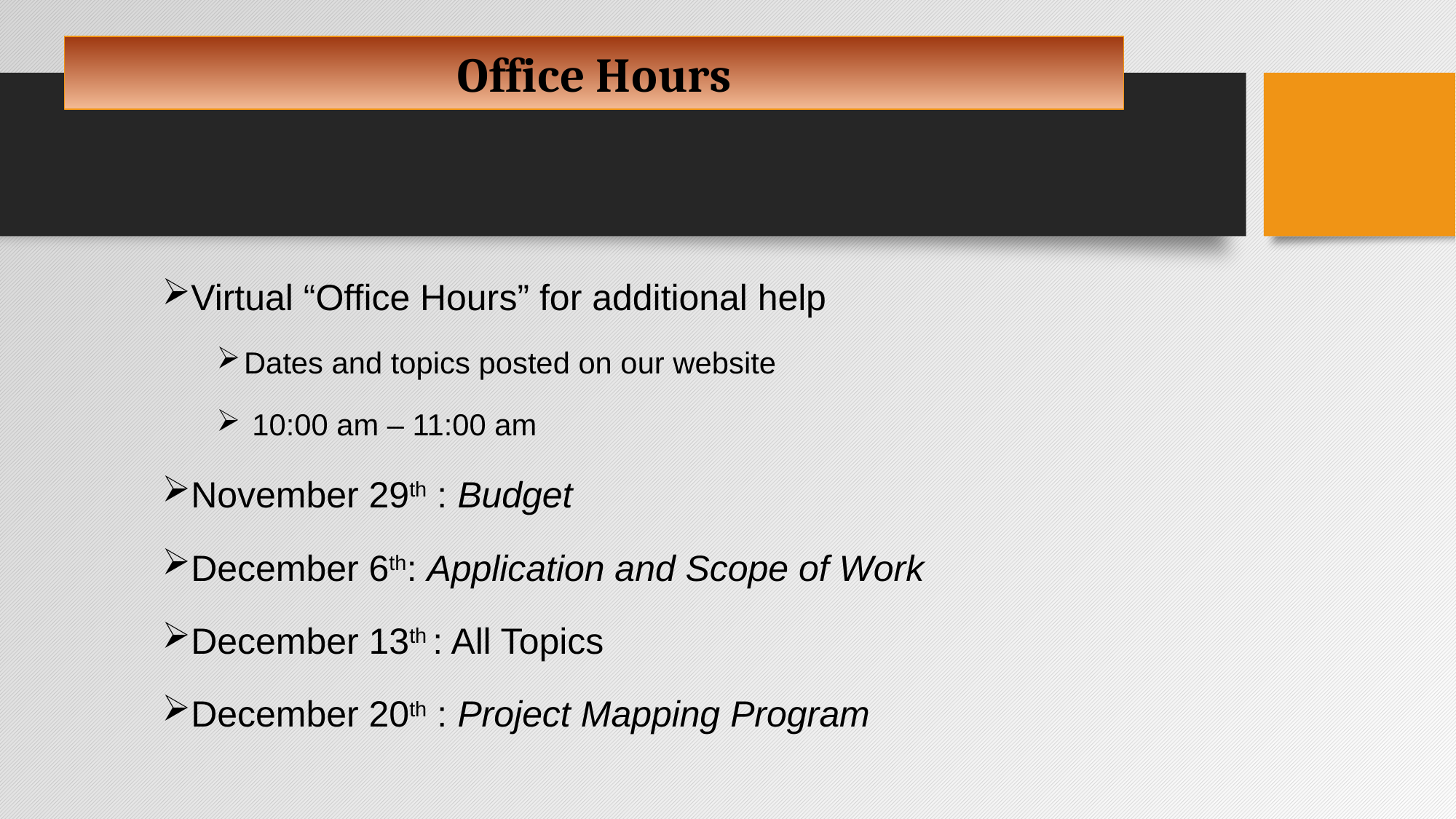

Office Hours

Virtual “Office Hours” for additional help
Dates and topics posted on our website
 10:00 am – 11:00 am
November 29th : Budget
December 6th: Application and Scope of Work
December 13th : All Topics
December 20th : Project Mapping Program